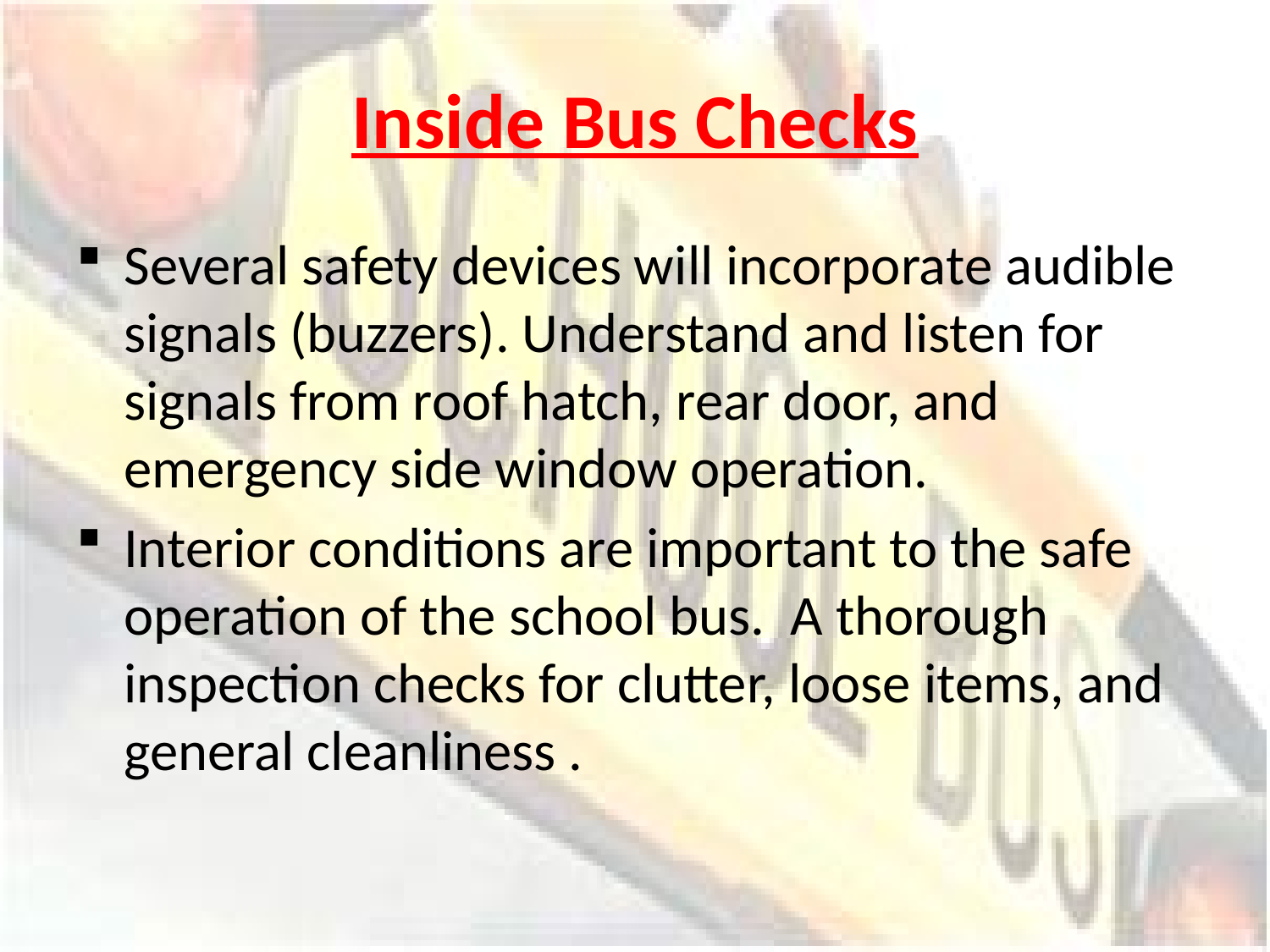

# Inside Bus Checks
Several safety devices will incorporate audible signals (buzzers). Understand and listen for signals from roof hatch, rear door, and emergency side window operation.
Interior conditions are important to the safe operation of the school bus.  A thorough  inspection checks for clutter, loose items, and general cleanliness .